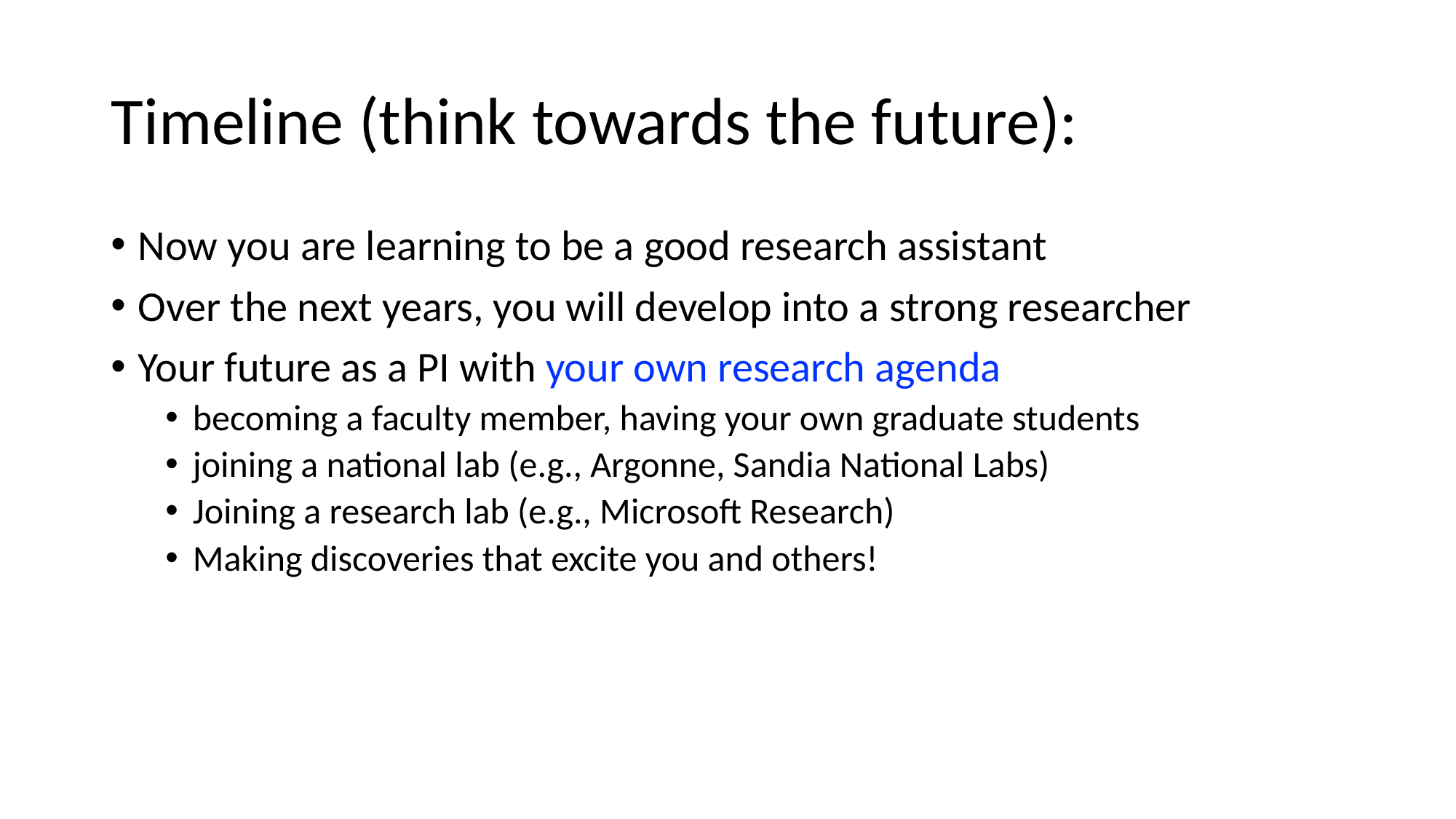

# Timeline (think towards the future):
Now you are learning to be a good research assistant
Over the next years, you will develop into a strong researcher
Your future as a PI with your own research agenda
becoming a faculty member, having your own graduate students
joining a national lab (e.g., Argonne, Sandia National Labs)
Joining a research lab (e.g., Microsoft Research)
Making discoveries that excite you and others!